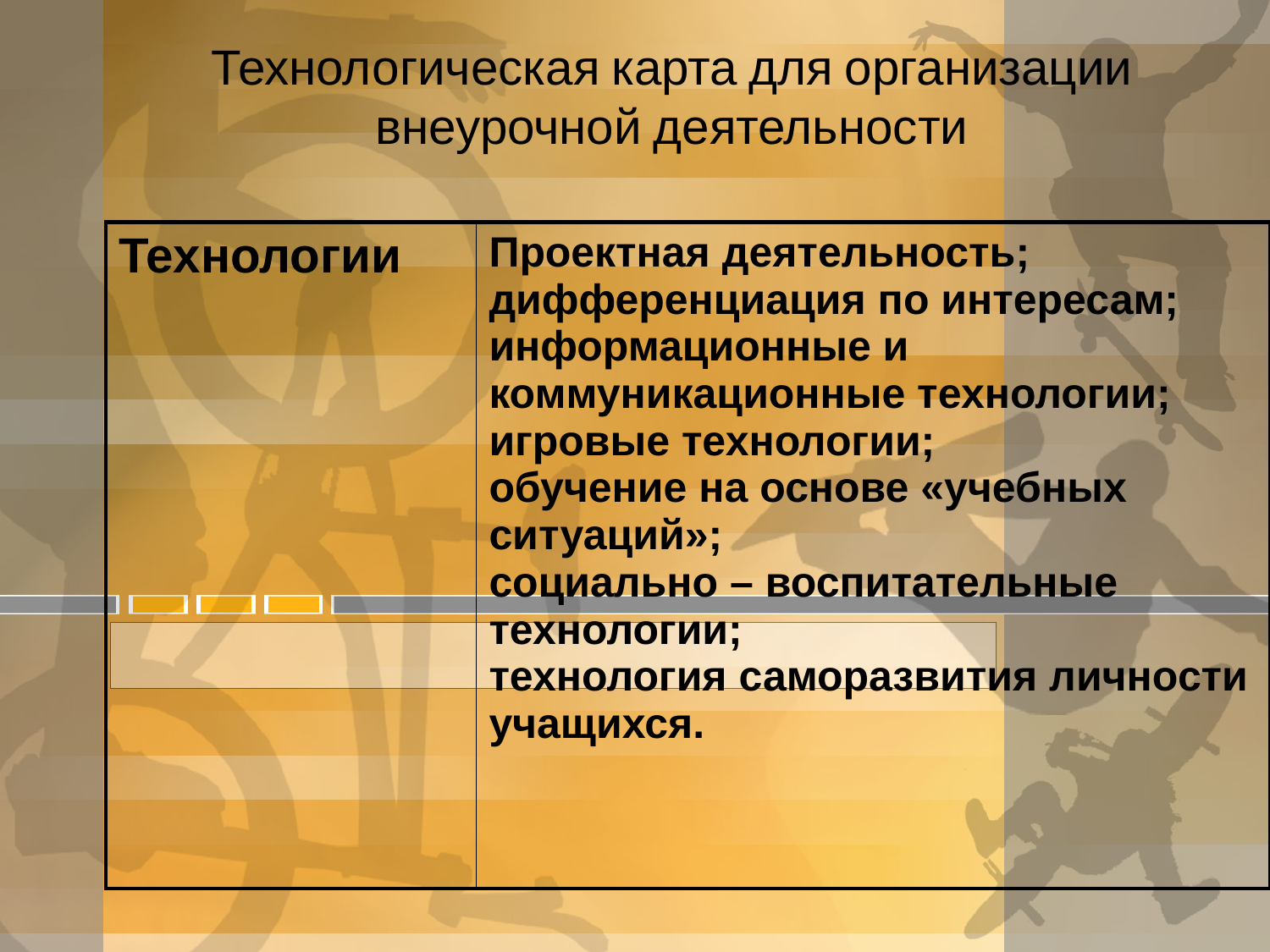

# Технологическая карта для организации внеурочной деятельности
| Технологии | Проектная деятельность; дифференциация по интересам; информационные и коммуникационные технологии; игровые технологии; обучение на основе «учебных ситуаций»; социально – воспитательные технологии; технология саморазвития личности учащихся. |
| --- | --- |